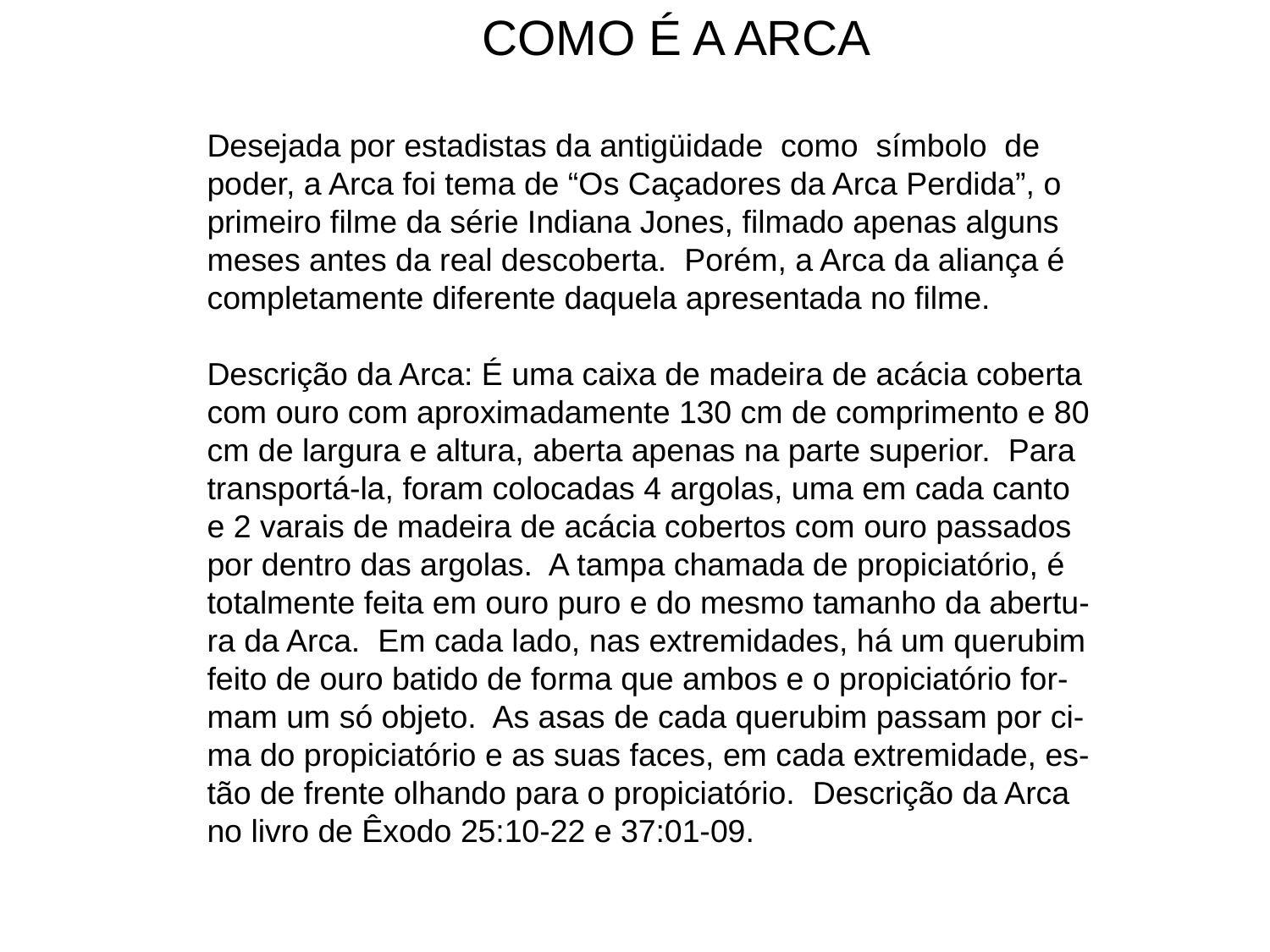

COMO É A ARCA

Desejada por estadistas da antigüidade  como  símbolo  de
poder, a Arca foi tema de “Os Caçadores da Arca Perdida”, o
primeiro filme da série Indiana Jones, filmado apenas alguns
meses antes da real descoberta.  Porém, a Arca da aliança é
completamente diferente daquela apresentada no filme.

Descrição da Arca: É uma caixa de madeira de acácia coberta
com ouro com aproximadamente 130 cm de comprimento e 80
cm de largura e altura, aberta apenas na parte superior.  Para
transportá-la, foram colocadas 4 argolas, uma em cada canto
e 2 varais de madeira de acácia cobertos com ouro passados
por dentro das argolas.  A tampa chamada de propiciatório, é
totalmente feita em ouro puro e do mesmo tamanho da abertu-
ra da Arca.  Em cada lado, nas extremidades, há um querubim
feito de ouro batido de forma que ambos e o propiciatório for-
mam um só objeto.  As asas de cada querubim passam por ci-
ma do propiciatório e as suas faces, em cada extremidade, es-
tão de frente olhando para o propiciatório.  Descrição da Arca
no livro de Êxodo 25:10-22 e 37:01-09.